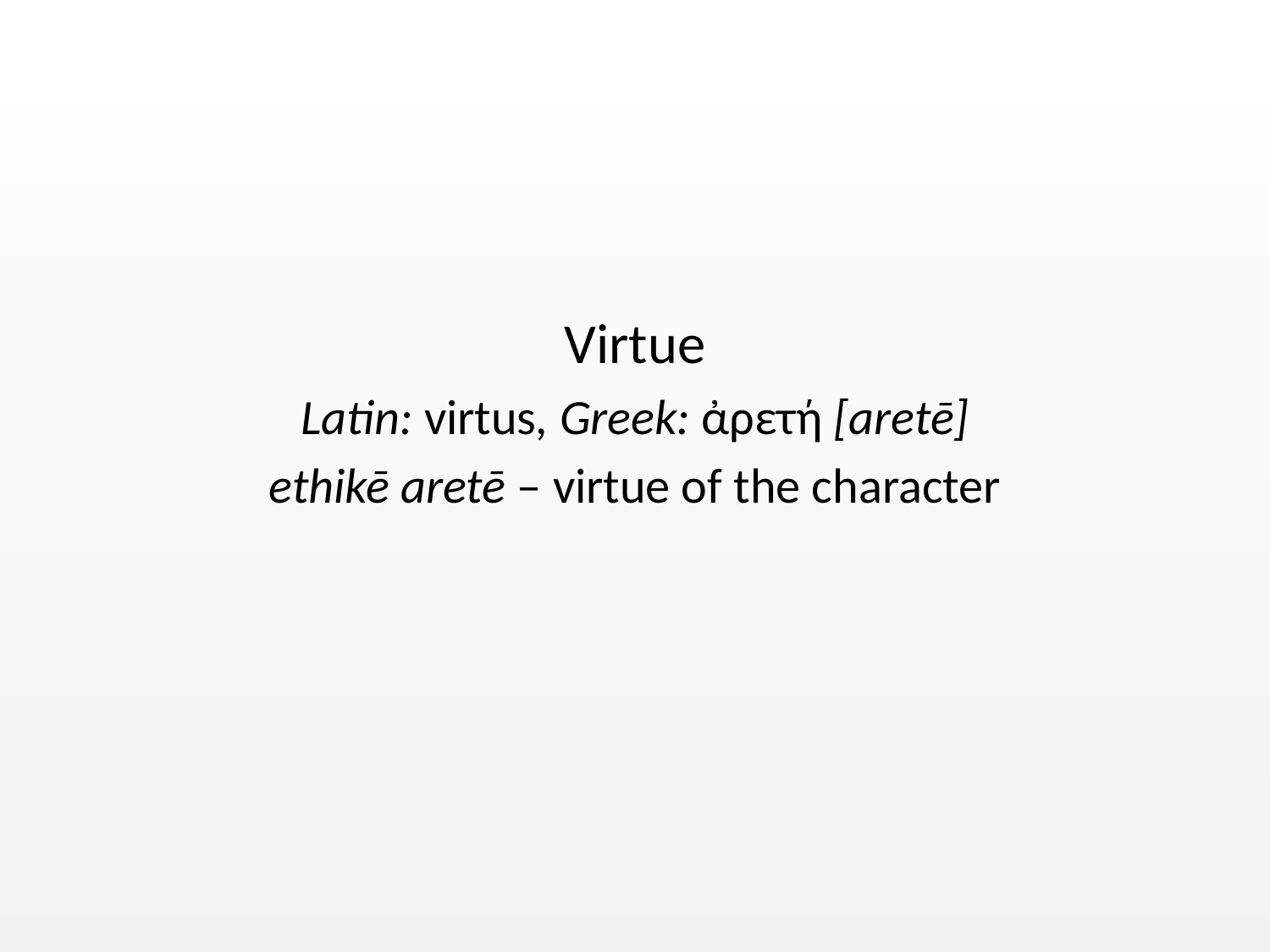

Virtue
Latin: virtus, Greek: ἀρετή [aretē]
ethikē aretē – virtue of the character